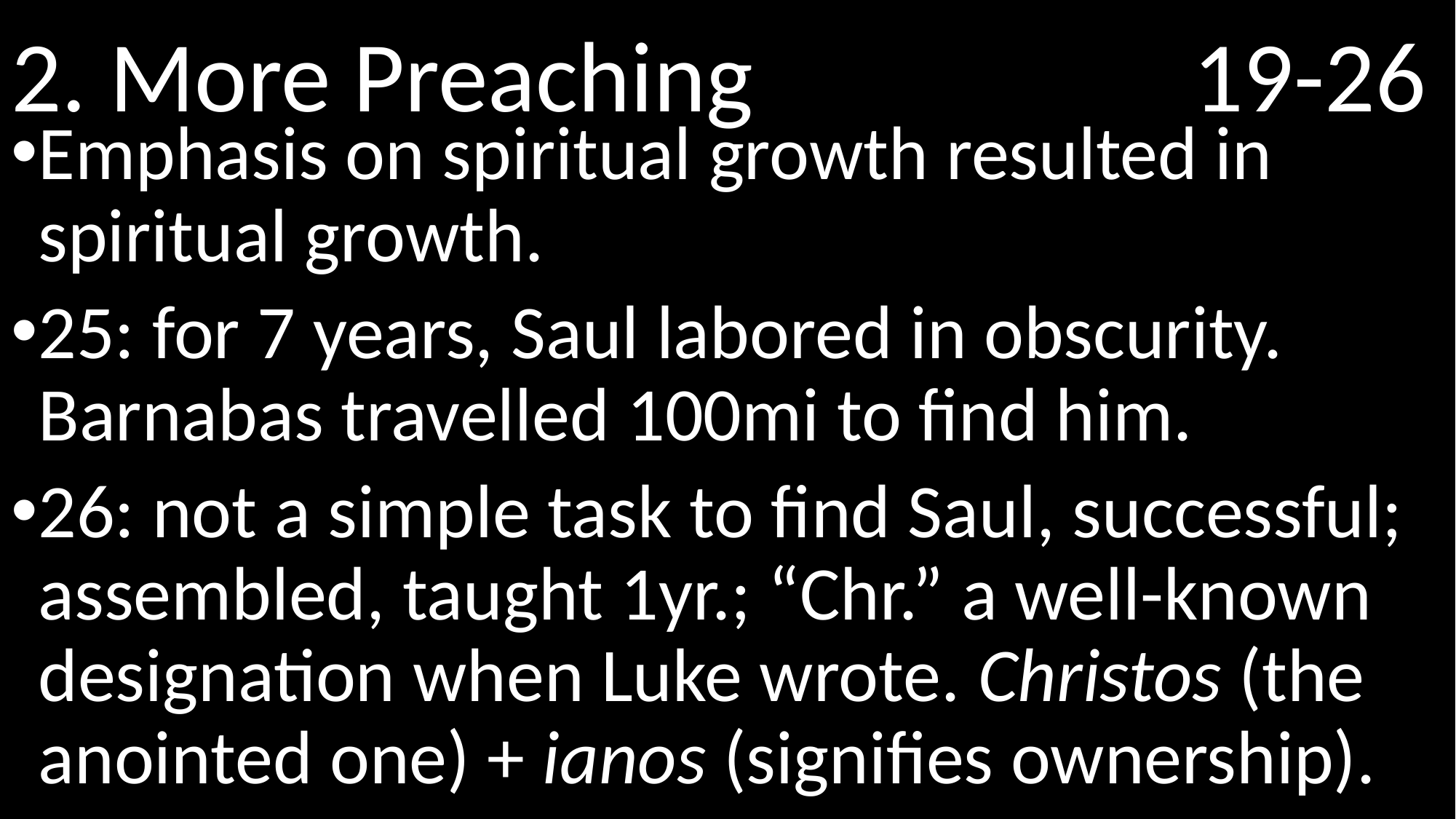

# 2. More Preaching				    19-26
Emphasis on spiritual growth resulted in spiritual growth.
25: for 7 years, Saul labored in obscurity. Barnabas travelled 100mi to find him.
26: not a simple task to find Saul, successful; assembled, taught 1yr.; “Chr.” a well-known designation when Luke wrote. Christos (the anointed one) + ianos (signifies ownership).